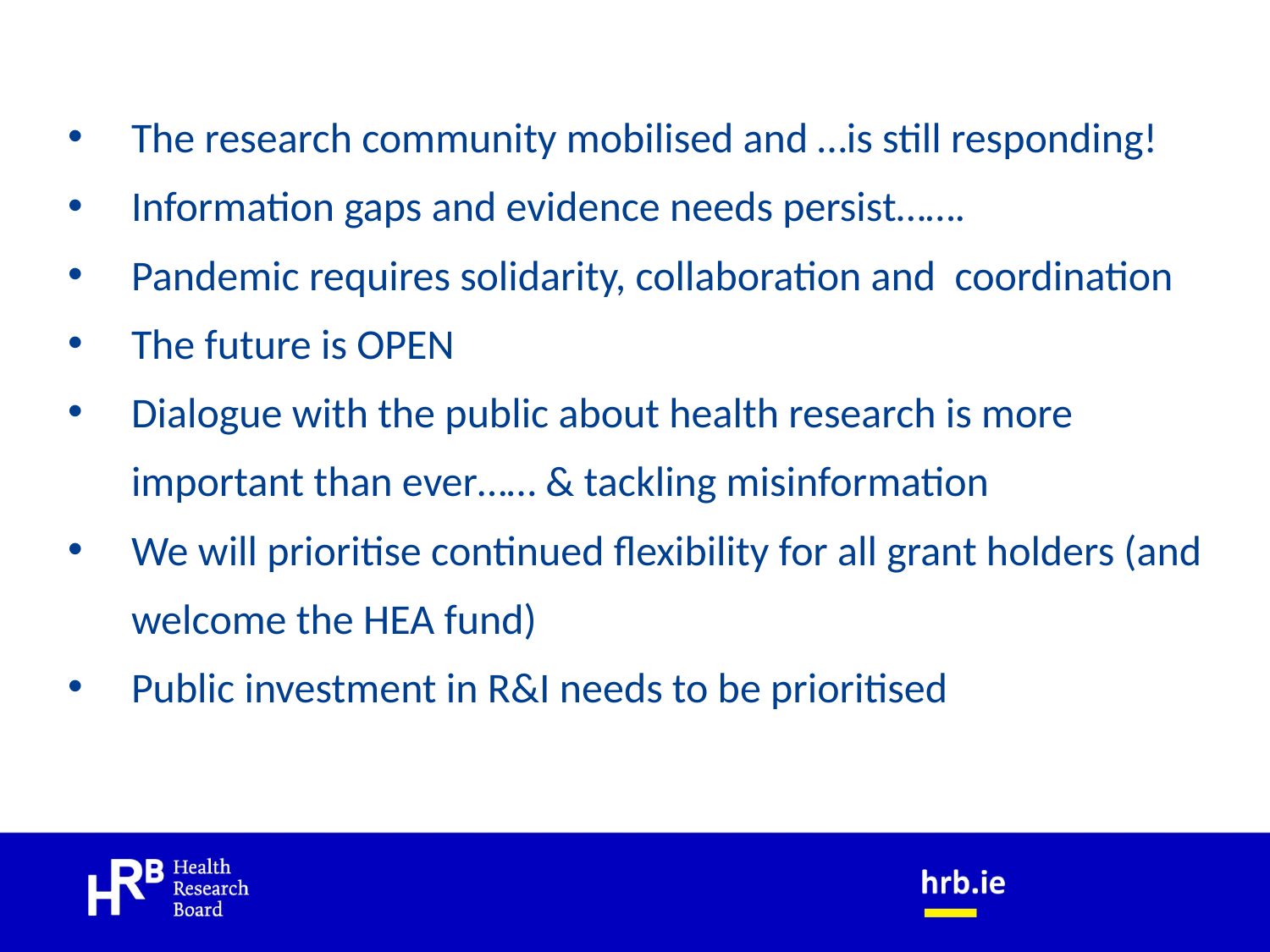

The research community mobilised and …is still responding!
Information gaps and evidence needs persist…….
Pandemic requires solidarity, collaboration and  coordination
The future is OPEN
Dialogue with the public about health research is more important than ever…… & tackling misinformation
We will prioritise continued flexibility for all grant holders (and welcome the HEA fund)
Public investment in R&I needs to be prioritised